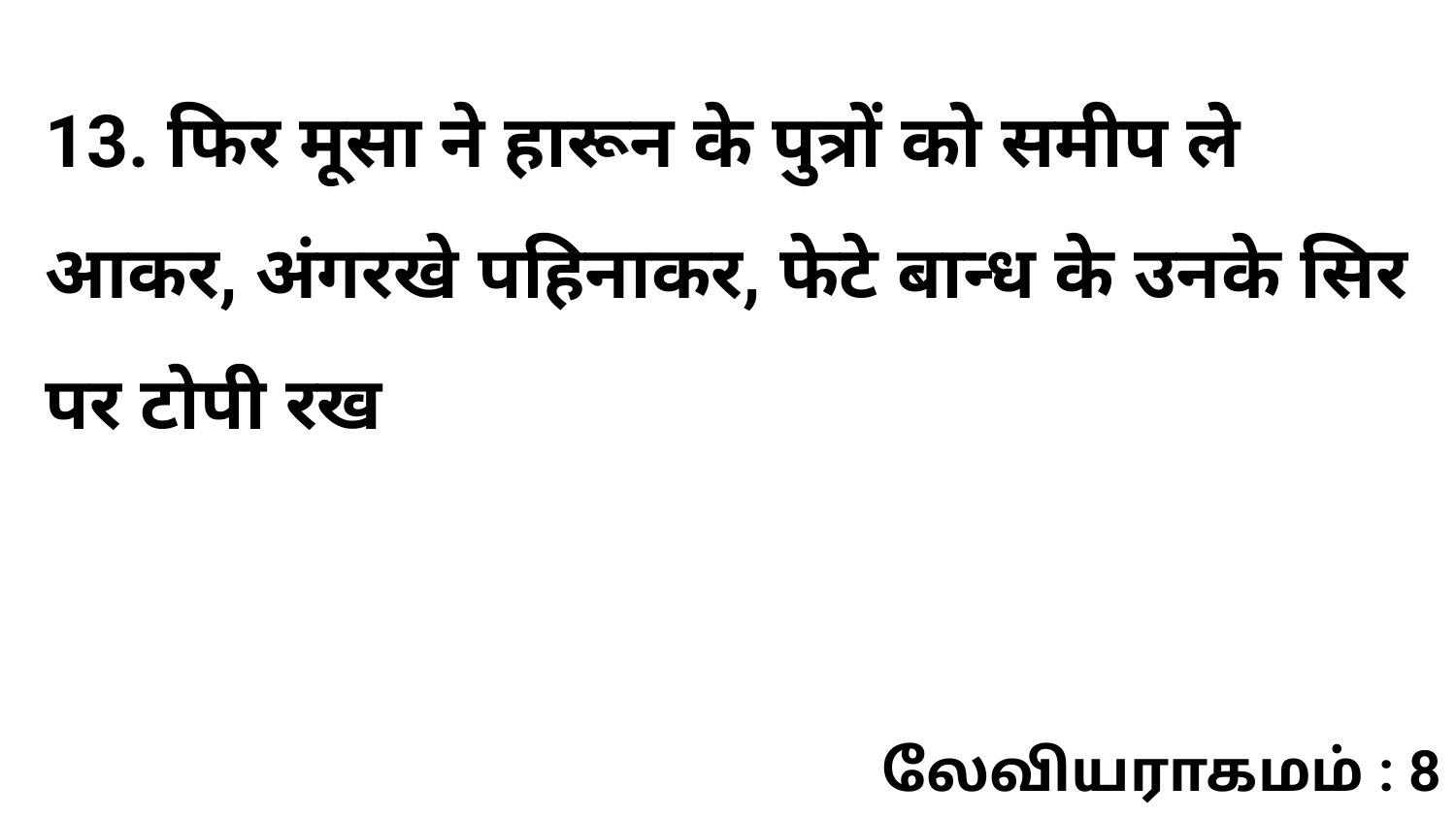

13. फिर मूसा ने हारून के पुत्रों को समीप ले आकर, अंगरखे पहिनाकर, फेटे बान्ध के उनके सिर पर टोपी रख
லேவியராகமம் : 8